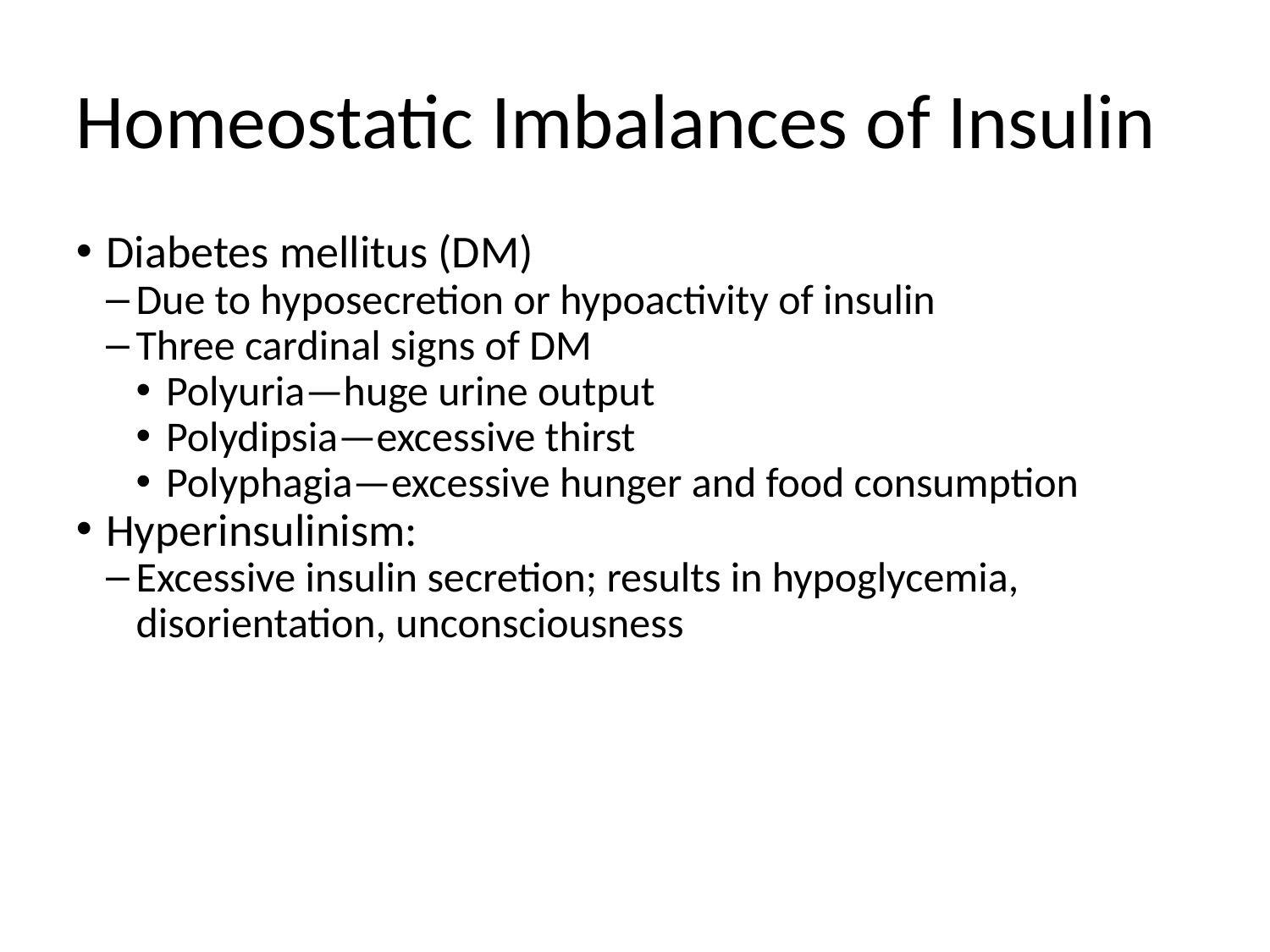

Homeostatic Imbalances of Insulin
Diabetes mellitus (DM)
Due to hyposecretion or hypoactivity of insulin
Three cardinal signs of DM
Polyuria—huge urine output
Polydipsia—excessive thirst
Polyphagia—excessive hunger and food consumption
Hyperinsulinism:
Excessive insulin secretion; results in hypoglycemia, disorientation, unconsciousness